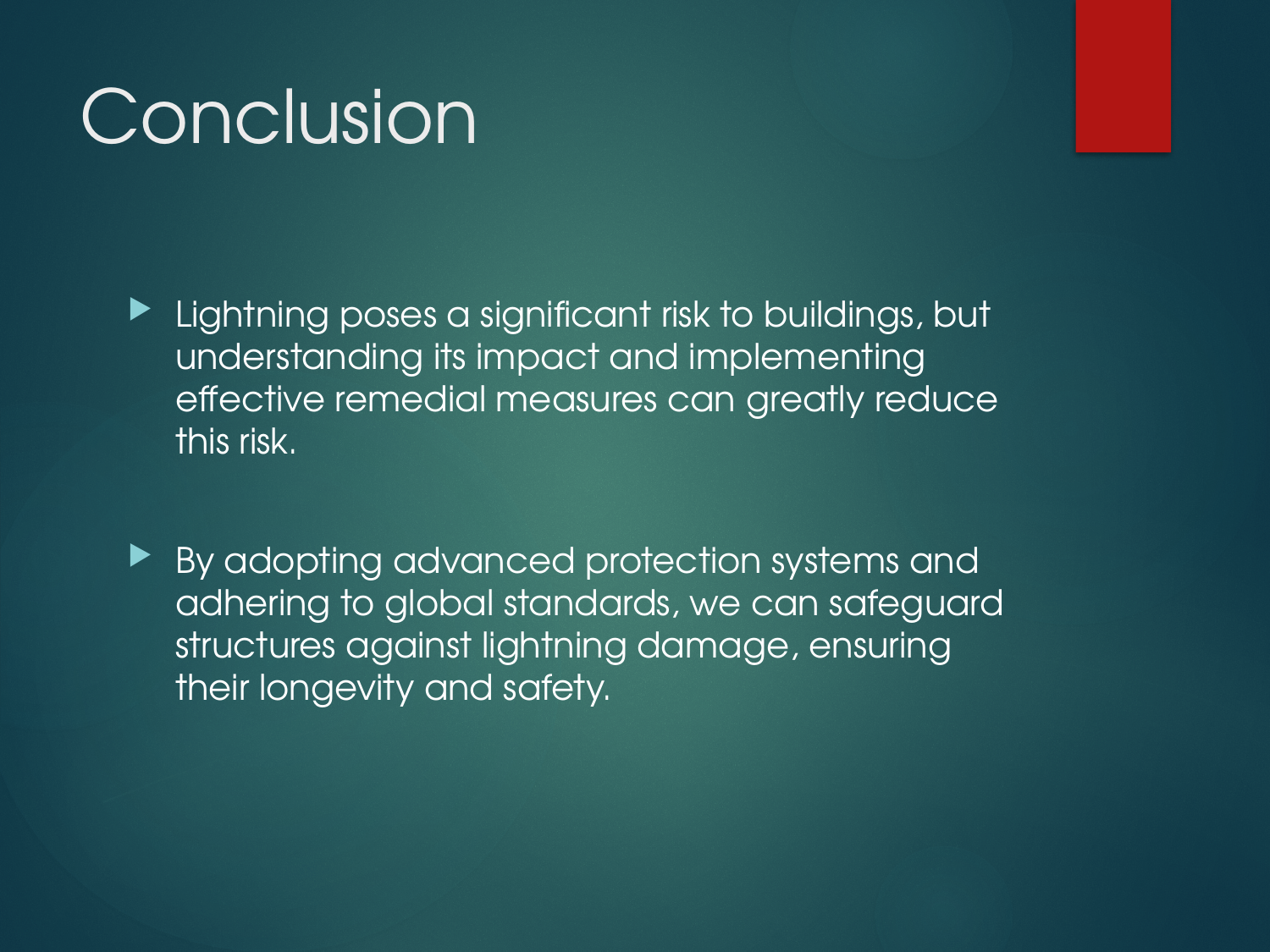

# Conclusion
Lightning poses a significant risk to buildings, but understanding its impact and implementing effective remedial measures can greatly reduce this risk.

By adopting advanced protection systems and adhering to global standards, we can safeguard structures against lightning damage, ensuring their longevity and safety.